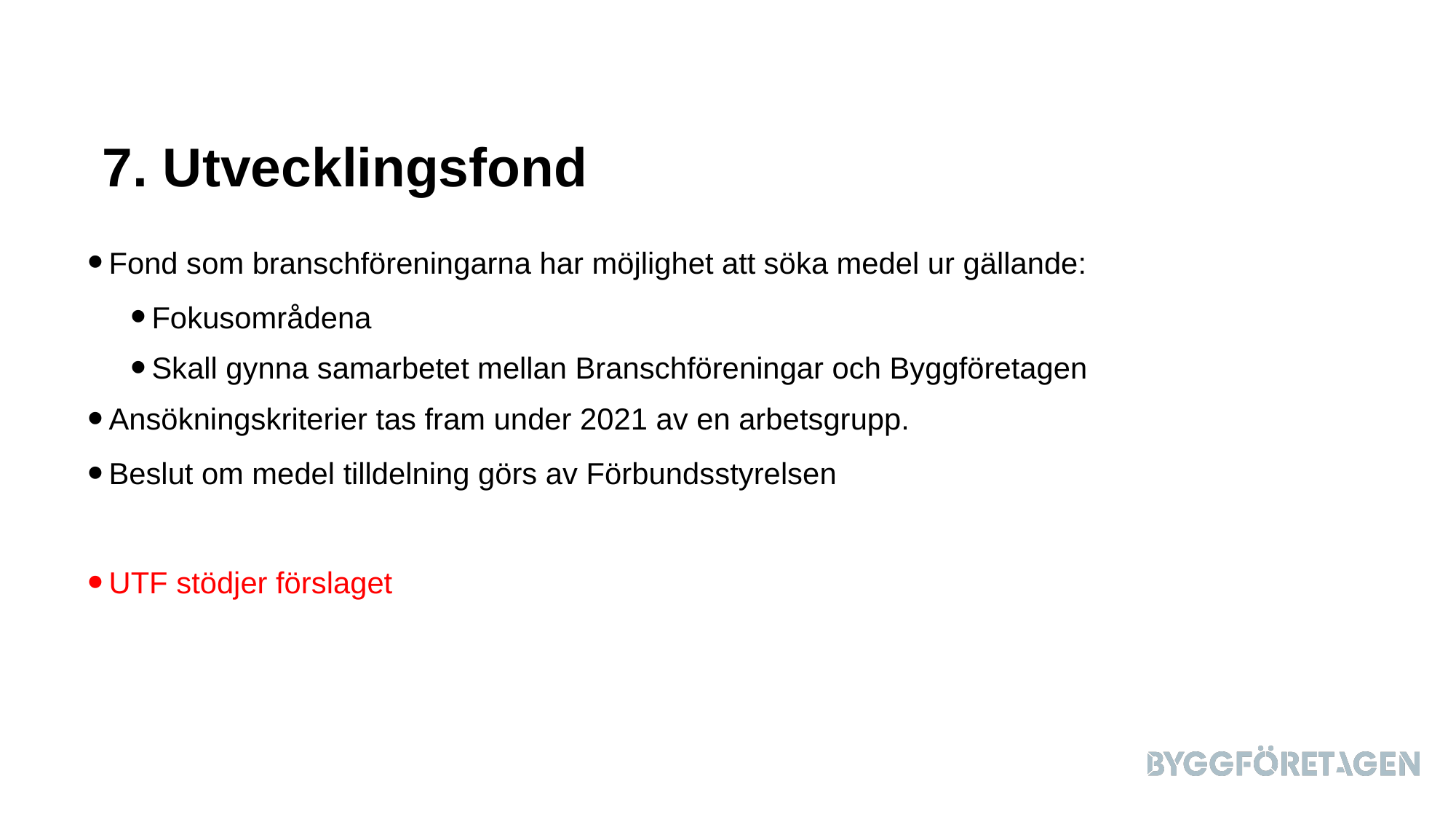

# 7. Utvecklingsfond
Fond som branschföreningarna har möjlighet att söka medel ur gällande:
Fokusområdena
Skall gynna samarbetet mellan Branschföreningar och Byggföretagen
Ansökningskriterier tas fram under 2021 av en arbetsgrupp.
Beslut om medel tilldelning görs av Förbundsstyrelsen

UTF stödjer förslaget